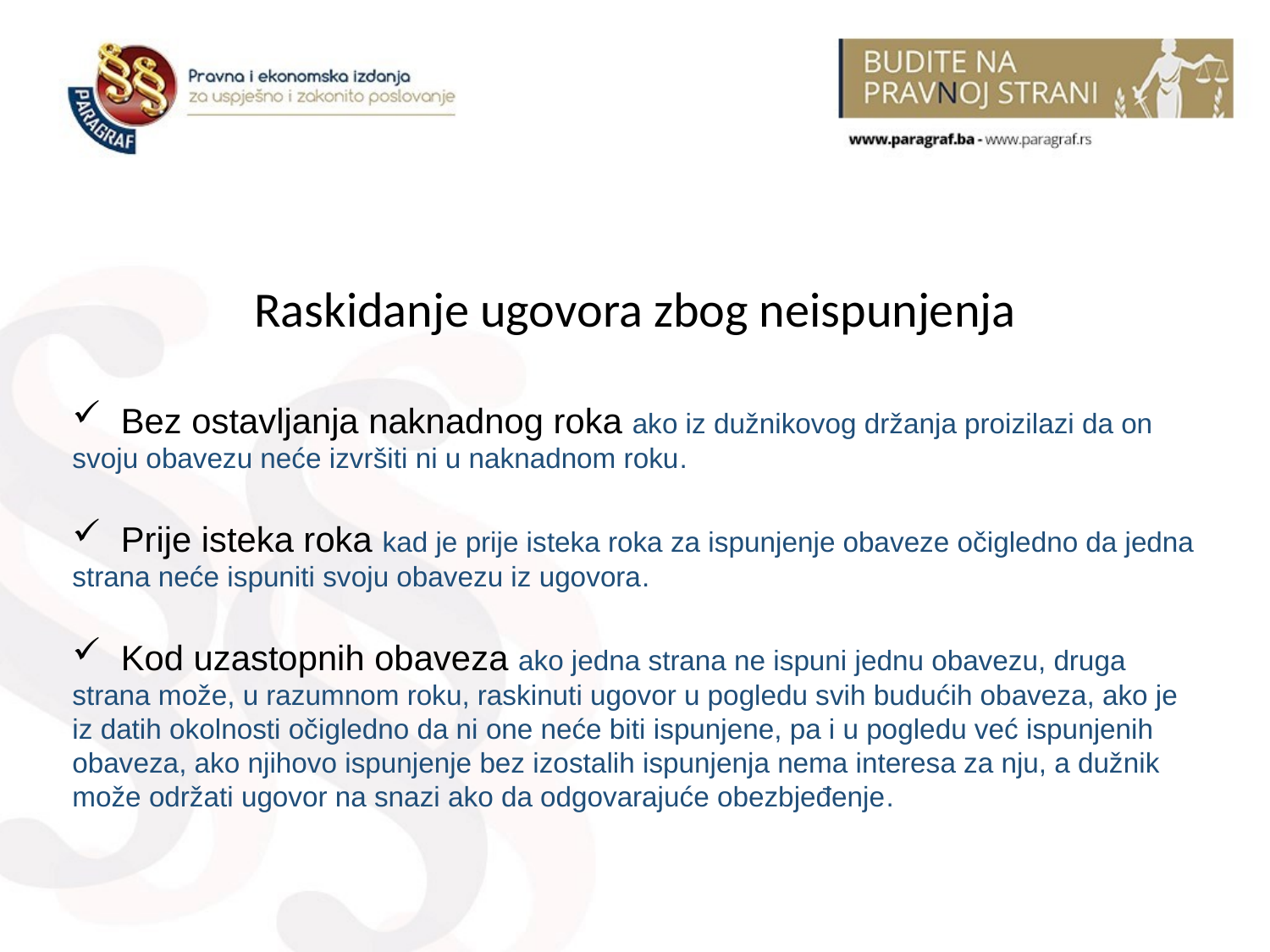

Raskidanje ugovora zbog neispunjenja
  Bez ostavljanja naknadnog roka аko iz dužnikovog držanja proizilazi da on svoju obavezu neće izvršiti ni u naknadnom roku.

  Prije isteka roka kad je prije isteka roka za ispunjenje obaveze očigledno da jedna strana neće ispuniti svoju obavezu iz ugovora.

  Kod uzastopnih obaveza аko jedna strana ne ispuni jednu obavezu, druga strana može, u razumnom roku, raskinuti ugovor u pogledu svih budućih obaveza, ako je iz datih okolnosti očigledno da ni one neće biti ispunjene, pa i u pogledu već ispunjenih obaveza, ako njihovo ispunjenje bez izostalih ispunjenja nema interesa za nju, a dužnik može održati ugovor na snazi ako da odgovarajuće obezbjeđenje.